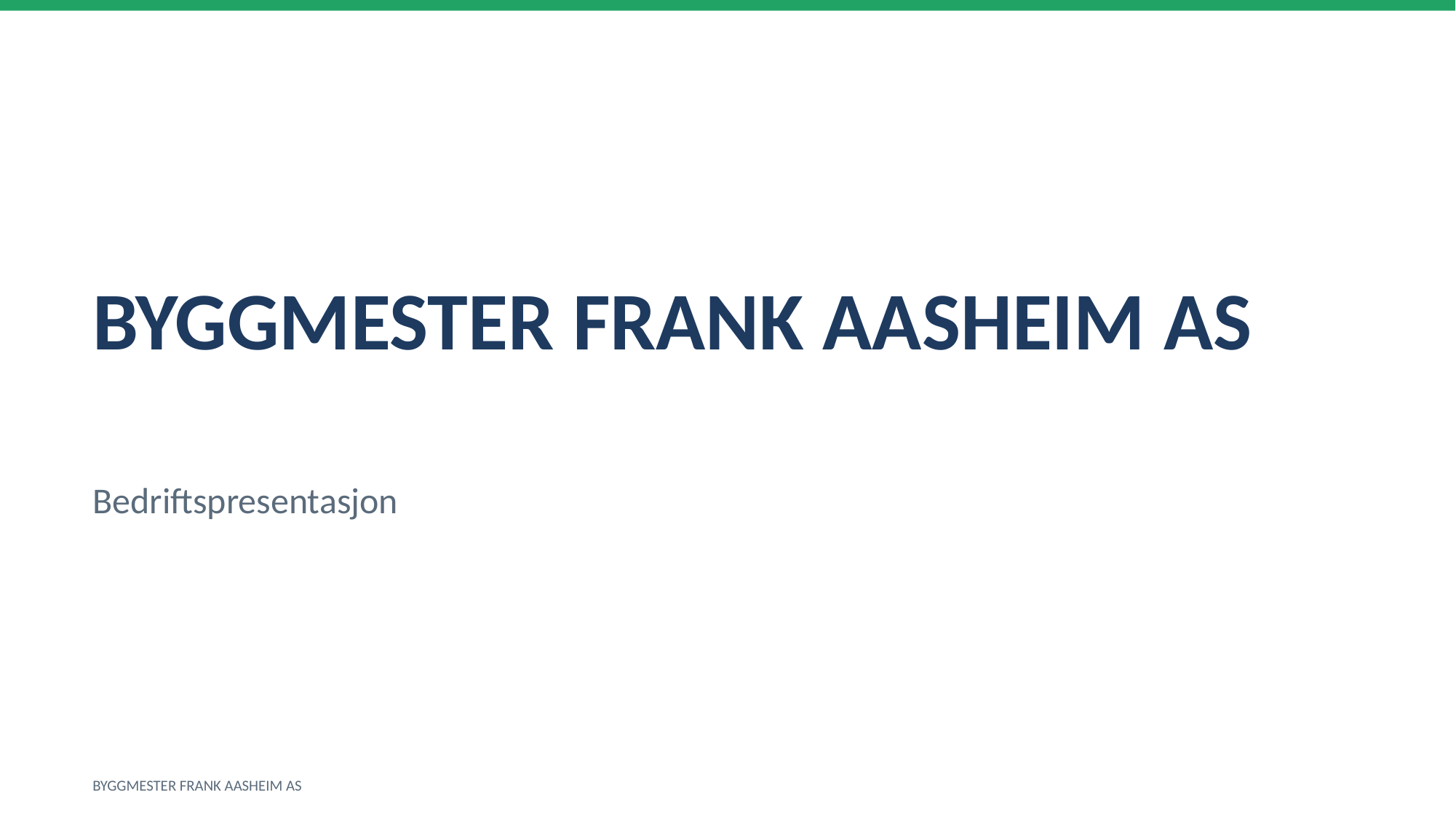

BYGGMESTER FRANK AASHEIM AS
Bedriftspresentasjon
BYGGMESTER FRANK AASHEIM AS